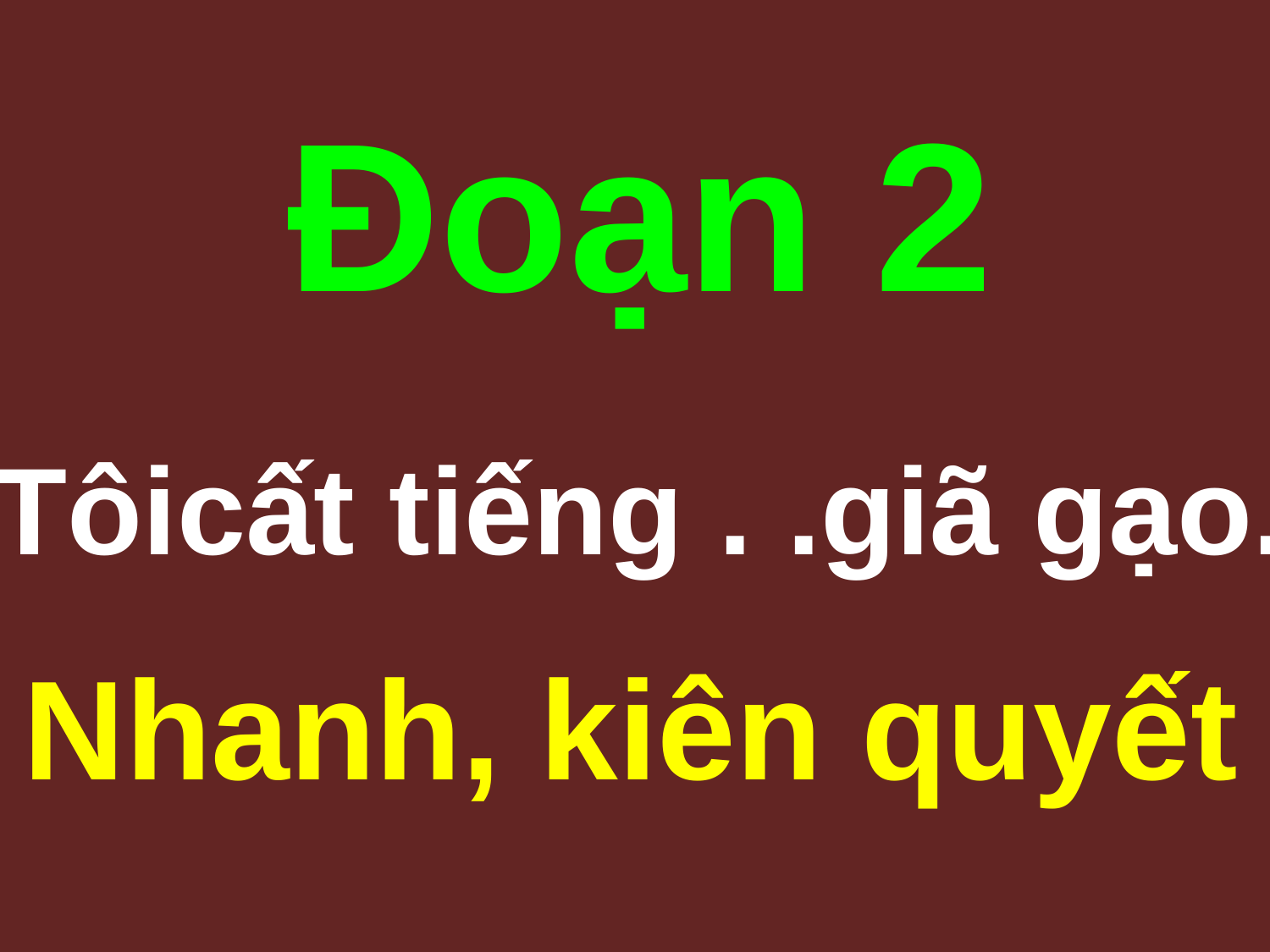

Đoạn 2
Tôicất tiếng . .giã gạo.
Nhanh, kiên quyết